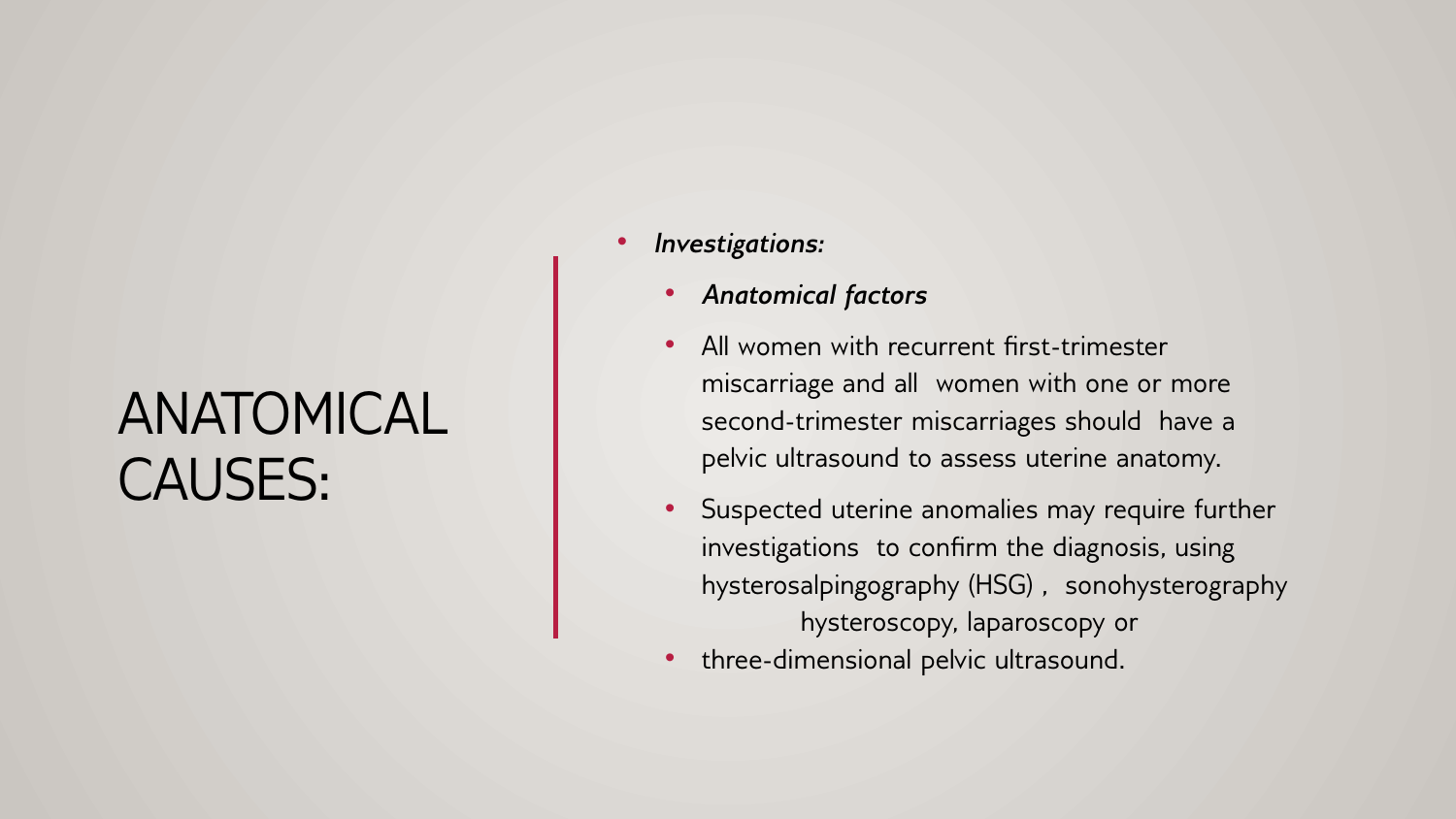

# Anatomical Causes:
Investigations:
Anatomical factors
All women with recurrent first-trimester miscarriage and all  women with one or more second-trimester miscarriages should  have a pelvic ultrasound to assess uterine anatomy.
Suspected uterine anomalies may require further investigations  to confirm the diagnosis, using hysterosalpingography (HSG) ,  sonohysterography	hysteroscopy, laparoscopy or
three-dimensional pelvic ultrasound.